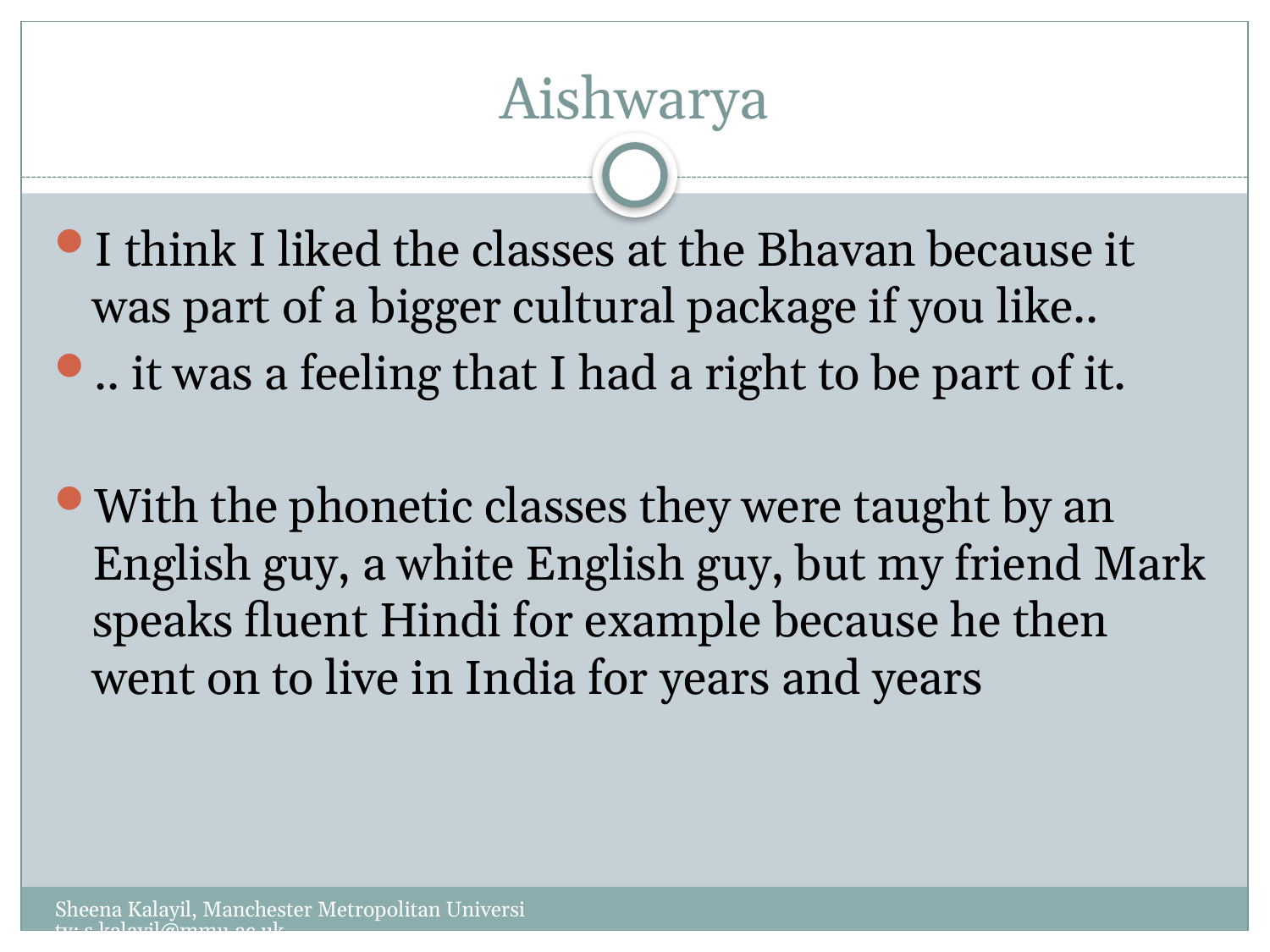

# Aishwarya
I think I liked the classes at the Bhavan because it was part of a bigger cultural package if you like..
.. it was a feeling that I had a right to be part of it.

With the phonetic classes they were taught by an English guy, a white English guy, but my friend Mark speaks fluent Hindi for example because he then went on to live in India for years and years
Sheena Kalayil, Manchester Metropolitan University: s.kalayil@mmu.ac.uk